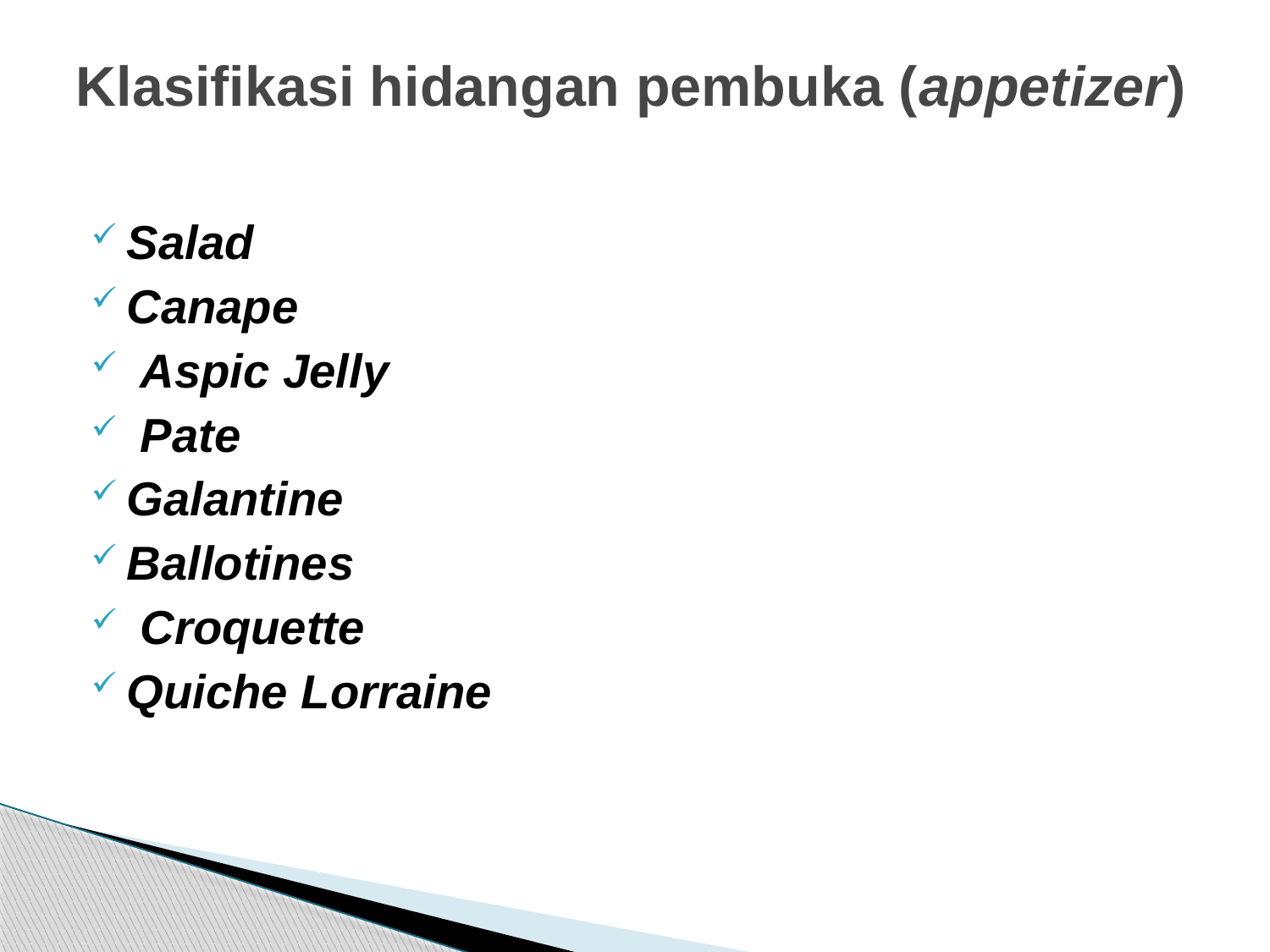

# Klasifikasi hidangan pembuka (appetizer)
Salad
Canape
 Aspic Jelly
 Pate
Galantine
Ballotines
 Croquette
Quiche Lorraine